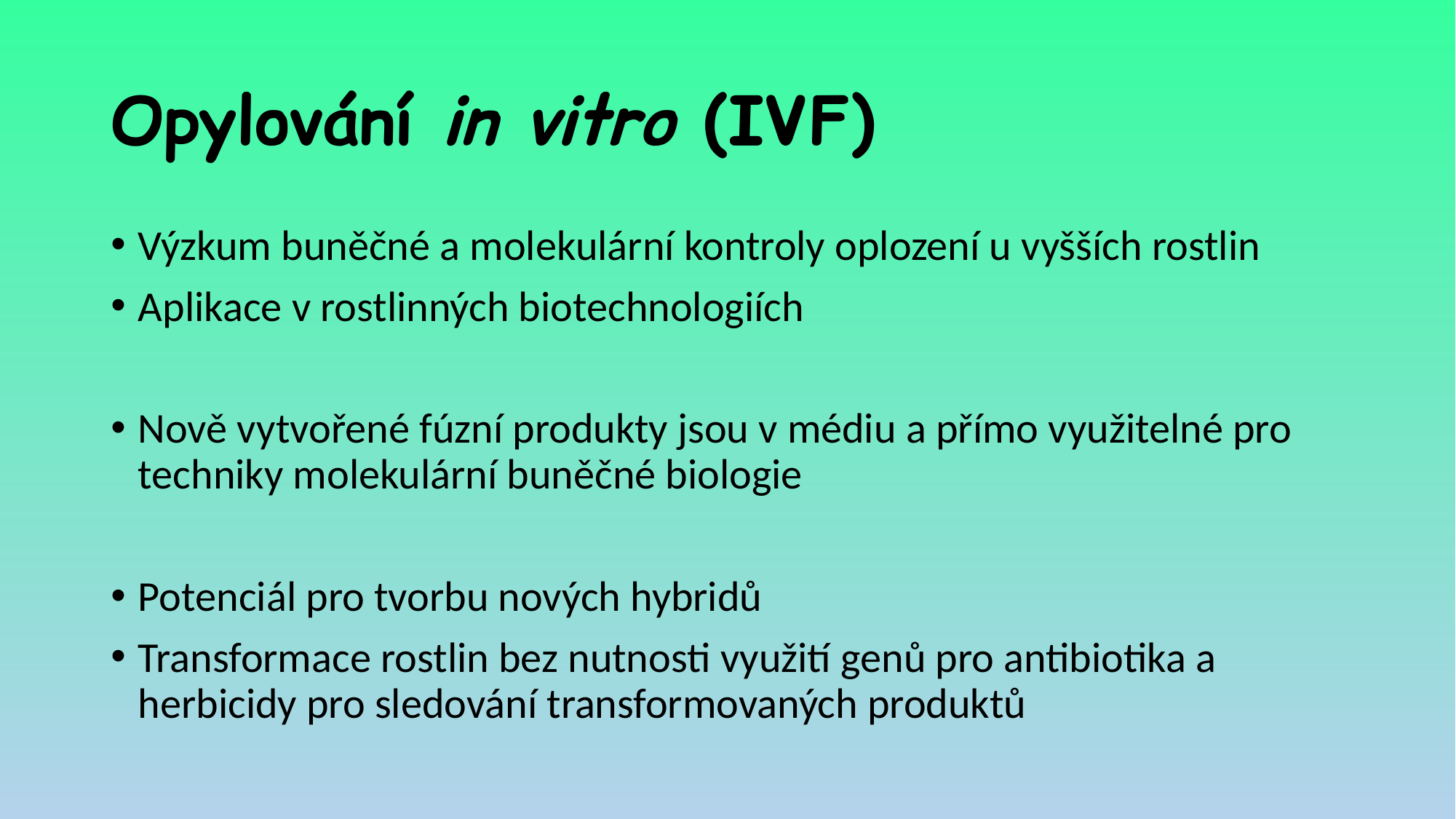

# Opylování in vitro (IVF)
Výzkum buněčné a molekulární kontroly oplození u vyšších rostlin
Aplikace v rostlinných biotechnologiích

Nově vytvořené fúzní produkty jsou v médiu a přímo využitelné pro techniky molekulární buněčné biologie

Potenciál pro tvorbu nových hybridů
Transformace rostlin bez nutnosti využití genů pro antibiotika a herbicidy pro sledování transformovaných produktů